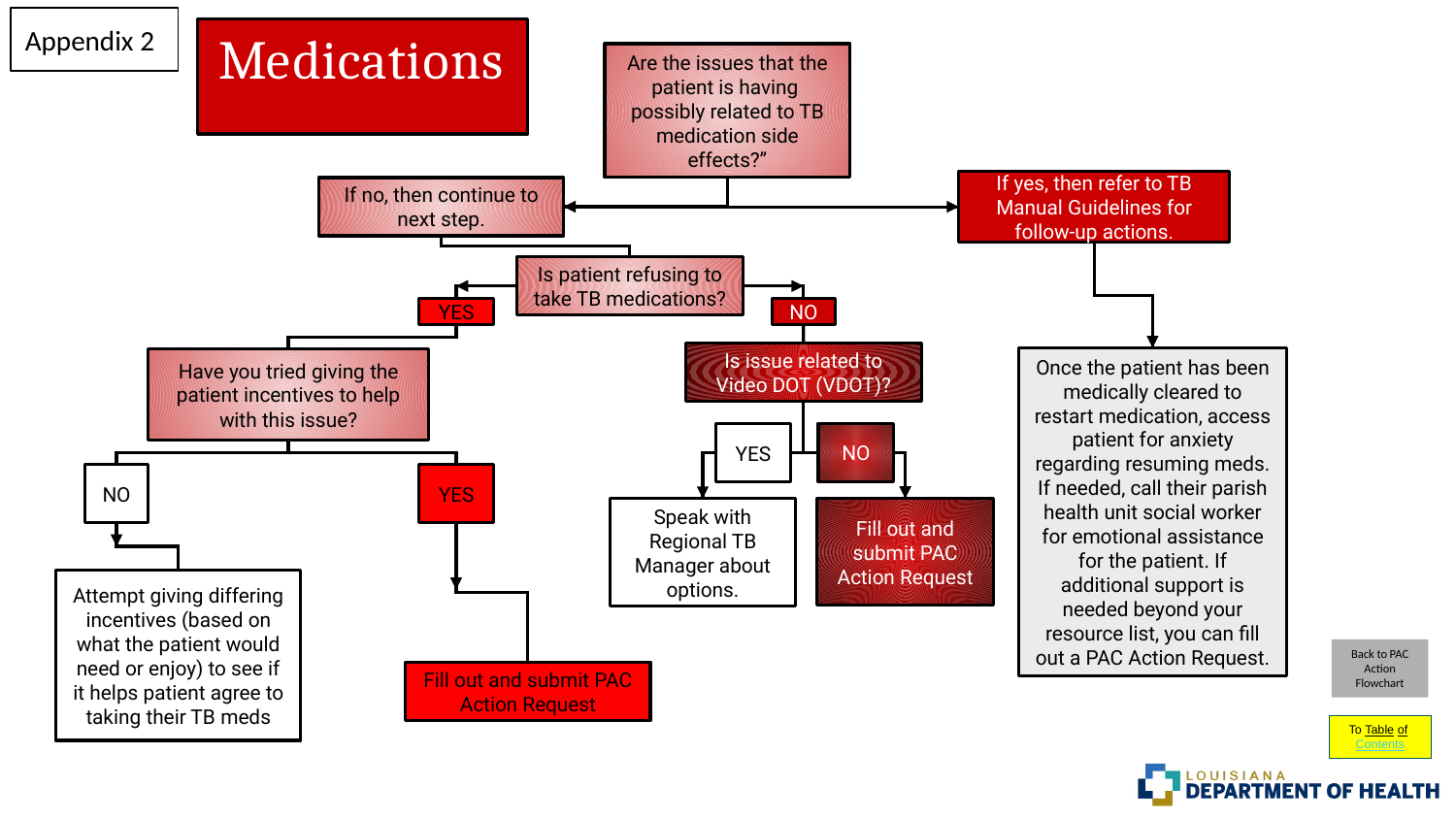

Appendix 2
# Medications
Are the issues that the patient is having
possibly related to TB medication side effects?”
If yes, then refer to TB Manual Guidelines for follow-up actions.
If no, then continue to next step.
Is patient refusing to take TB medications?
YES
NO
Is issue related to Video DOT (VDOT)?
Once the patient has been medically cleared to restart medication, access patient for anxiety regarding resuming meds. If needed, call their parish health unit social worker for emotional assistance for the patient. If additional support is needed beyond your resource list, you can fill out a PAC Action Request.
Have you tried giving the patient incentives to help with this issue?
NO
YES
YES
NO
Speak with Regional TB Manager about options.
Fill out and submit PAC Action Request
Attempt giving differing incentives (based on what the patient would need or enjoy) to see if it helps patient agree to taking their TB meds
Back to PAC Action Flowchart
Fill out and submit PAC Action Request
To Table of Contents